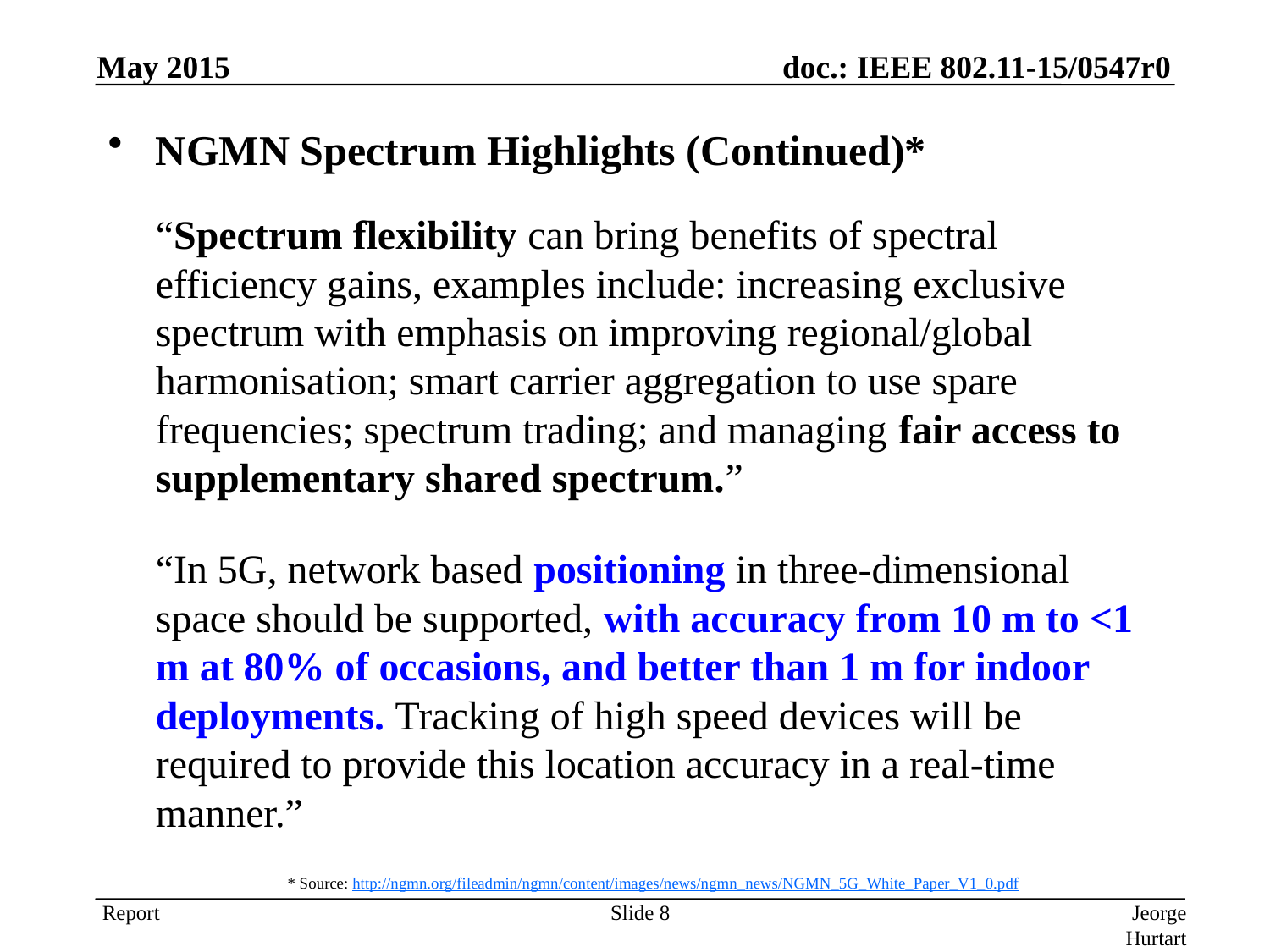

May 2015
NGMN Spectrum Highlights (Continued)*

“Spectrum flexibility can bring benefits of spectral efficiency gains, examples include: increasing exclusive spectrum with emphasis on improving regional/global harmonisation; smart carrier aggregation to use spare frequencies; spectrum trading; and managing fair access to supplementary shared spectrum.”

“In 5G, network based positioning in three-dimensional space should be supported, with accuracy from 10 m to <1 m at 80% of occasions, and better than 1 m for indoor deployments. Tracking of high speed devices will be required to provide this location accuracy in a real-time manner.”

* Source: http://ngmn.org/fileadmin/ngmn/content/images/news/ngmn_news/NGMN_5G_White_Paper_V1_0.pdf
Slide 8
Jeorge Hurtarte, Teradyne